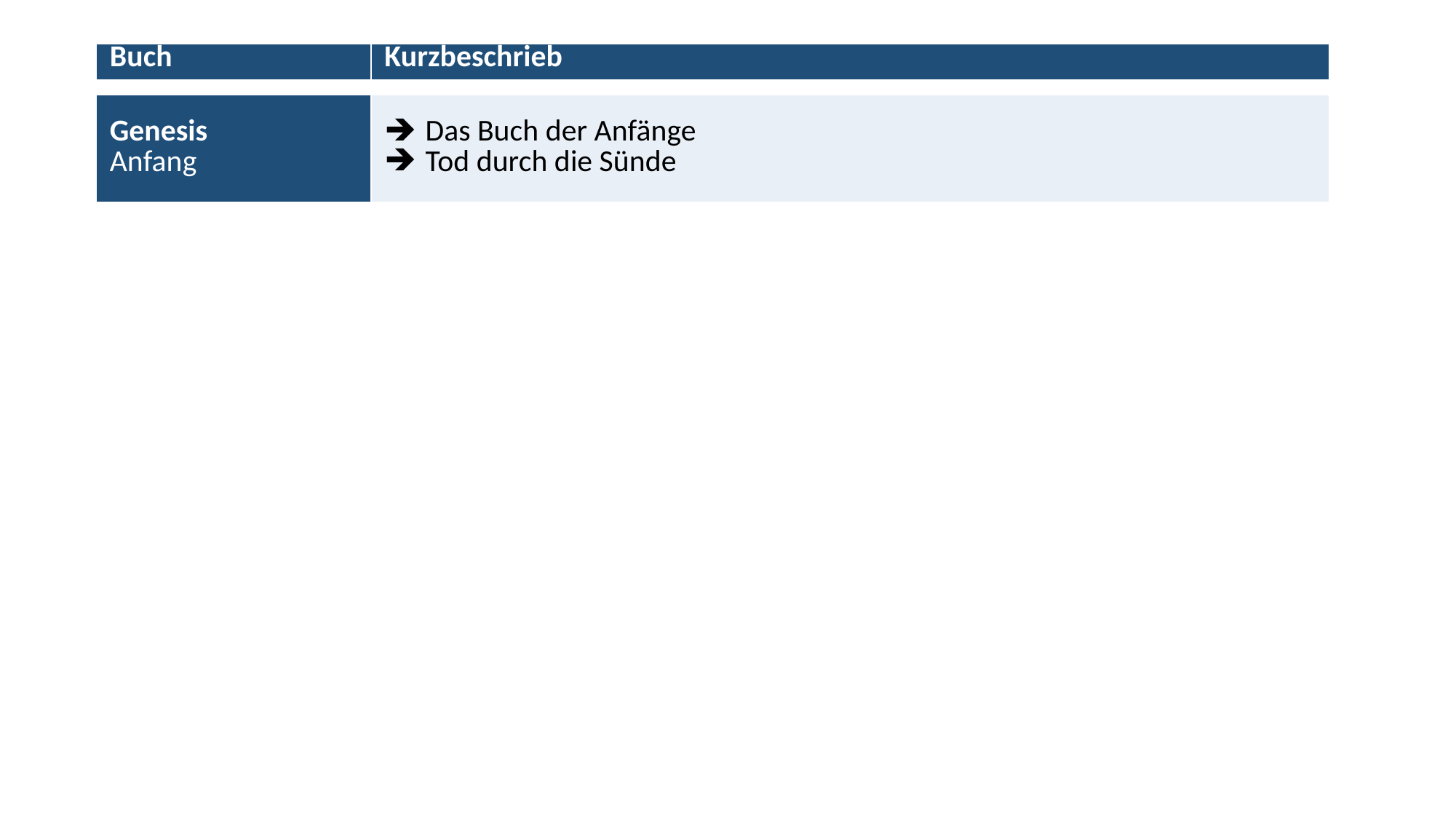

| Buch | Kurzbeschrieb |
| --- | --- |
|  |  |
| Genesis Anfang | Das Buch der Anfänge Tod durch die Sünde |